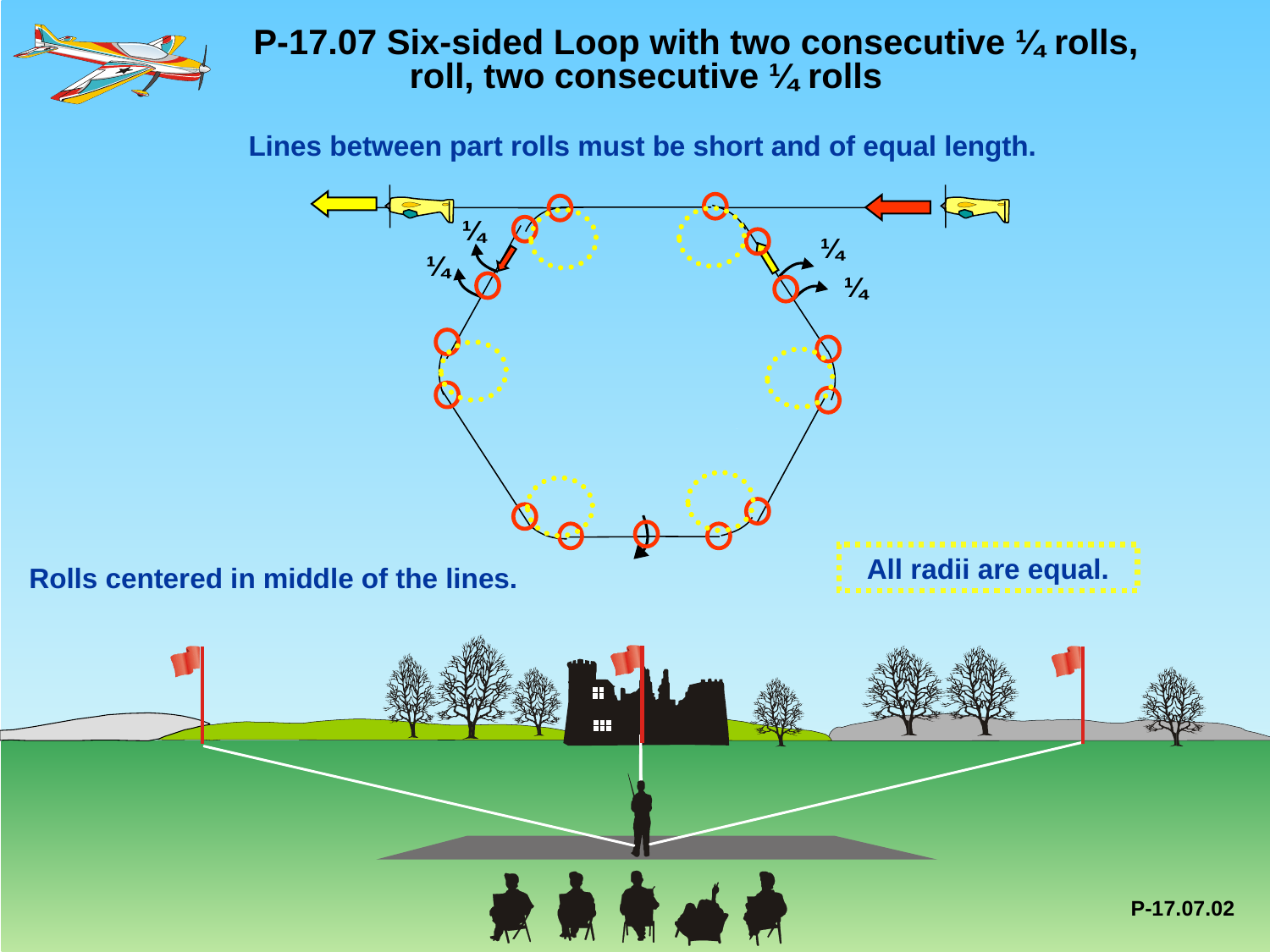

P-17.07 Six-sided Loop with two consecutive ¼ rolls, 	   roll, two consecutive ¼ rolls
Lines between part rolls must be short and of equal length.

¼

¼

¼

¼

All radii are equal.
 Rolls centered in middle of the lines.
P-17.07.02